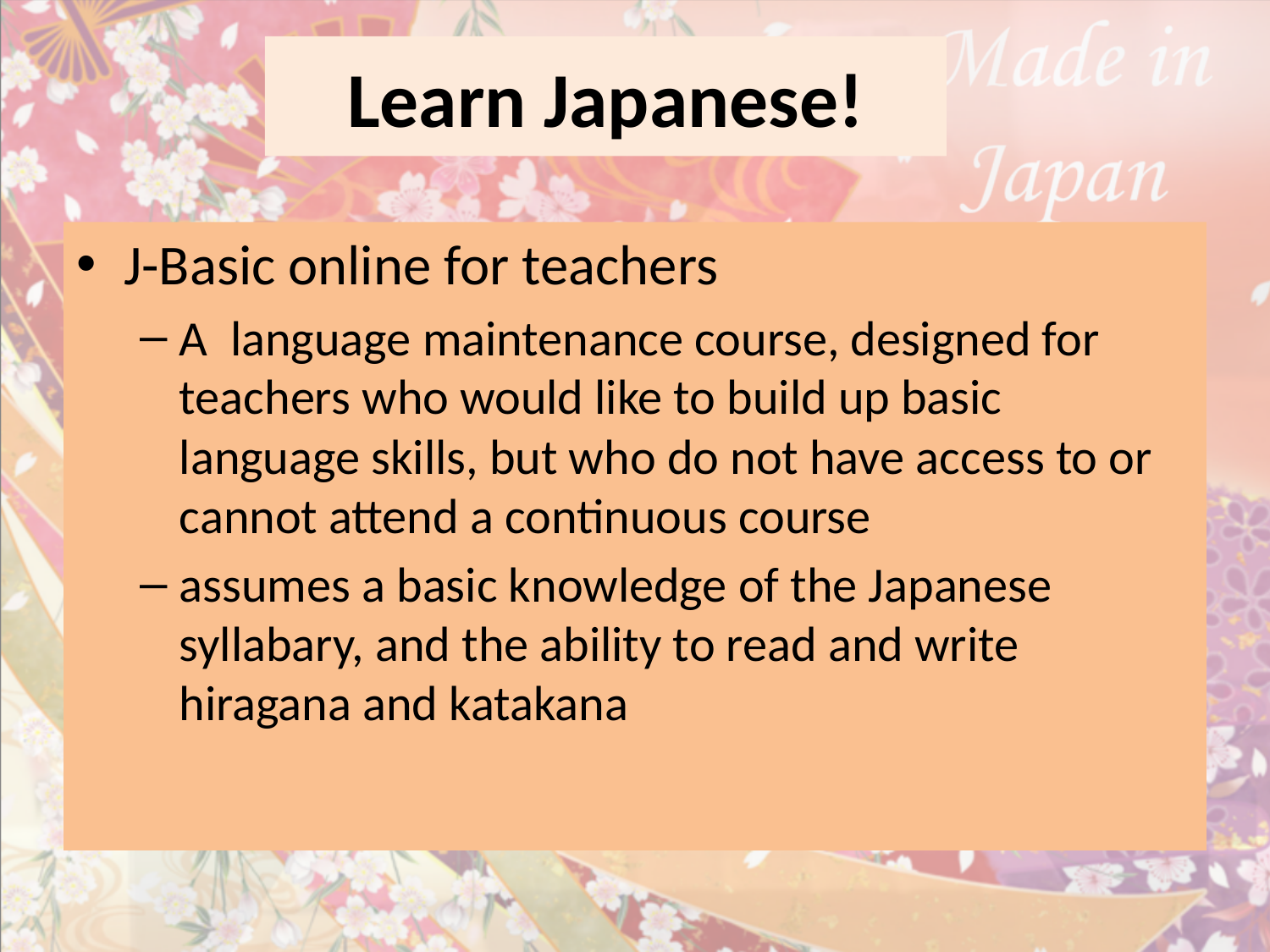

# Learn Japanese!
J-Basic online for teachers
A  language maintenance course, designed for teachers who would like to build up basic language skills, but who do not have access to or cannot attend a continuous course
assumes a basic knowledge of the Japanese syllabary, and the ability to read and write hiragana and katakana